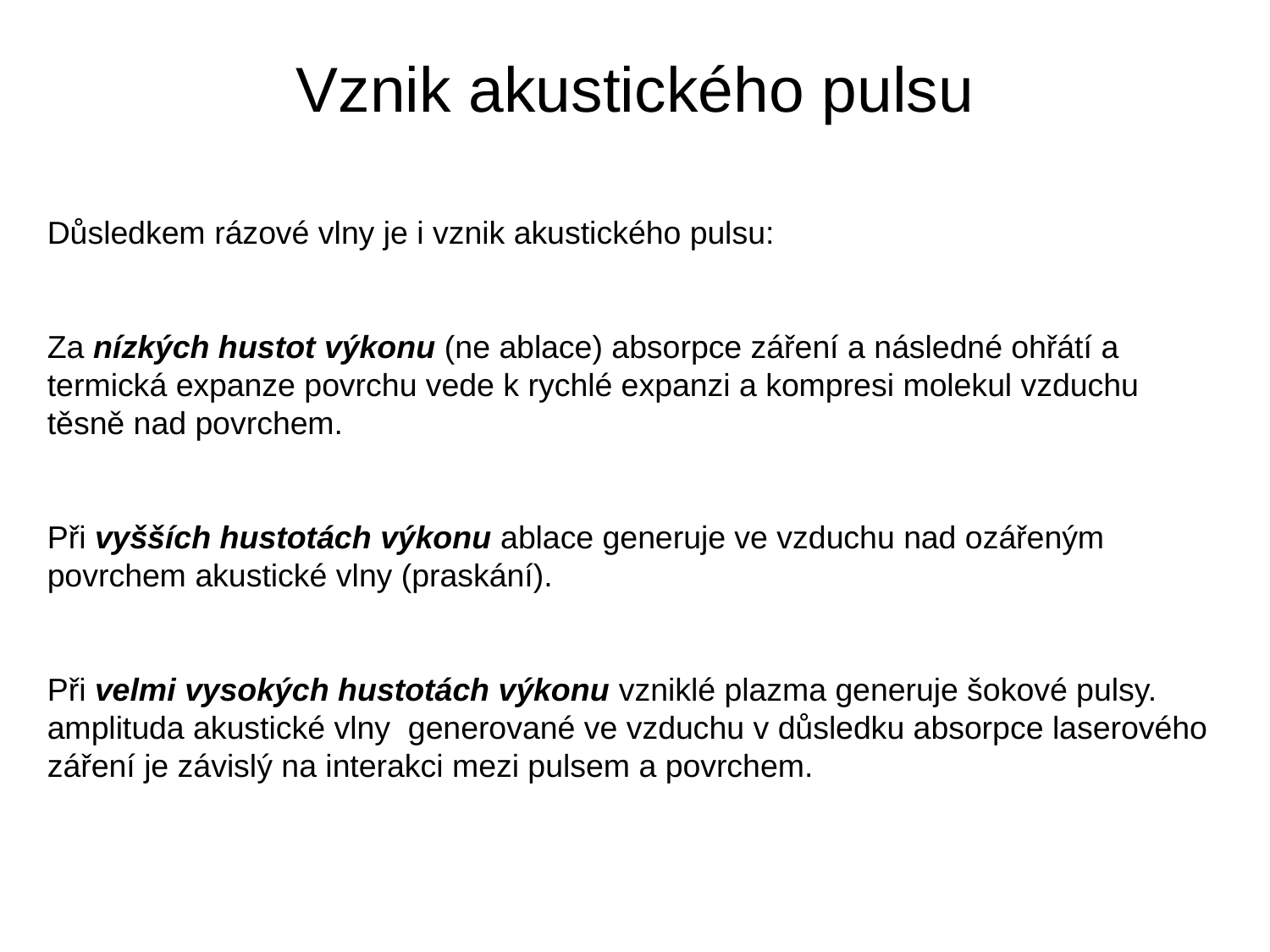

# Vznik akustického pulsu
Důsledkem rázové vlny je i vznik akustického pulsu:

Za nízkých hustot výkonu (ne ablace) absorpce záření a následné ohřátí a termická expanze povrchu vede k rychlé expanzi a kompresi molekul vzduchu těsně nad povrchem.

Při vyšších hustotách výkonu ablace generuje ve vzduchu nad ozářeným povrchem akustické vlny (praskání).

Při velmi vysokých hustotách výkonu vzniklé plazma generuje šokové pulsy. amplituda akustické vlny  generované ve vzduchu v důsledku absorpce laserového záření je závislý na interakci mezi pulsem a povrchem.